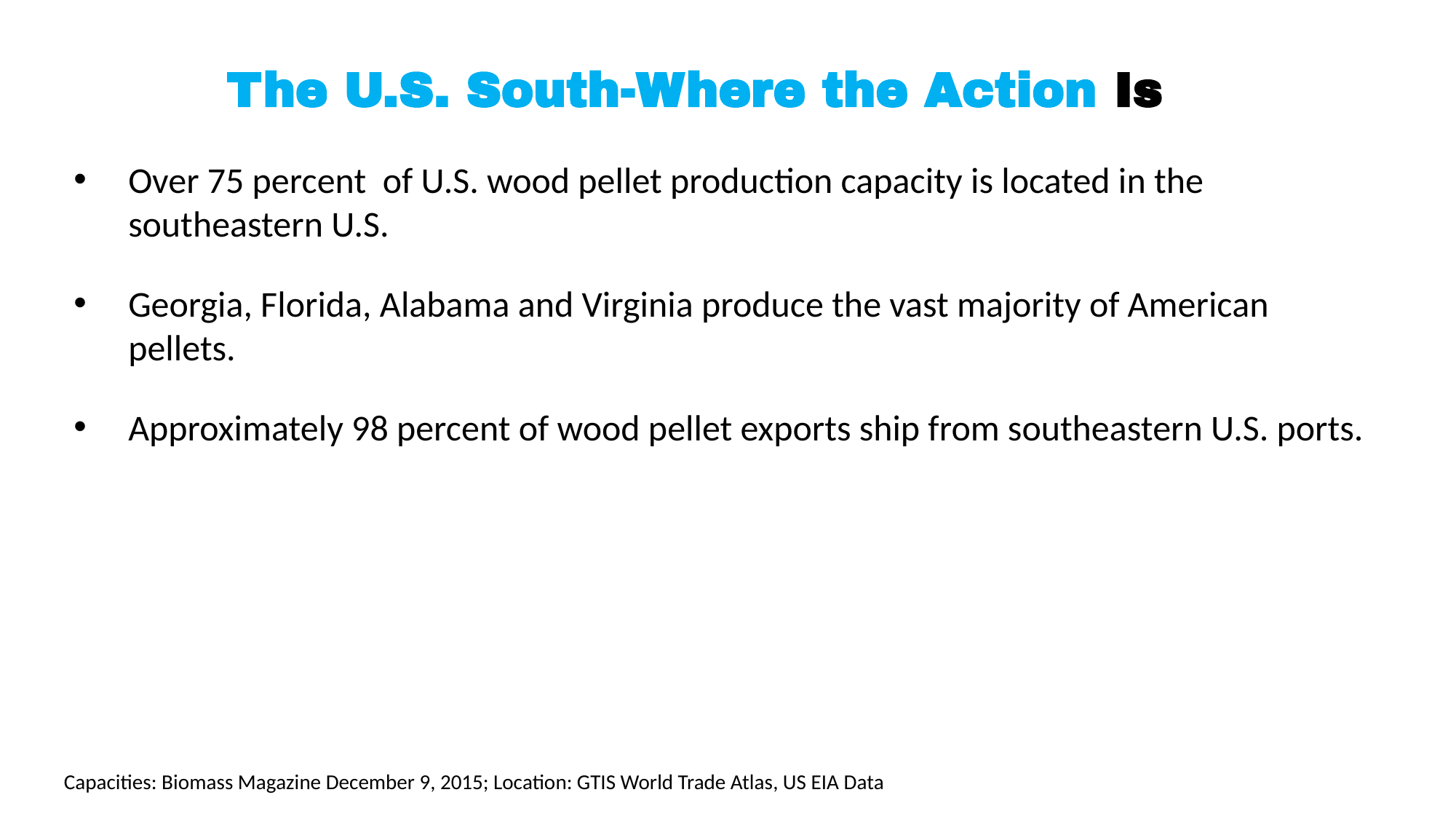

The U.S. South-Where the Action Is
Over 75 percent  of U.S. wood pellet production capacity is located in the southeastern U.S.
Georgia, Florida, Alabama and Virginia produce the vast majority of American pellets.
Approximately 98 percent of wood pellet exports ship from southeastern U.S. ports.
Capacities: Biomass Magazine December 9, 2015; Location: GTIS World Trade Atlas, US EIA Data